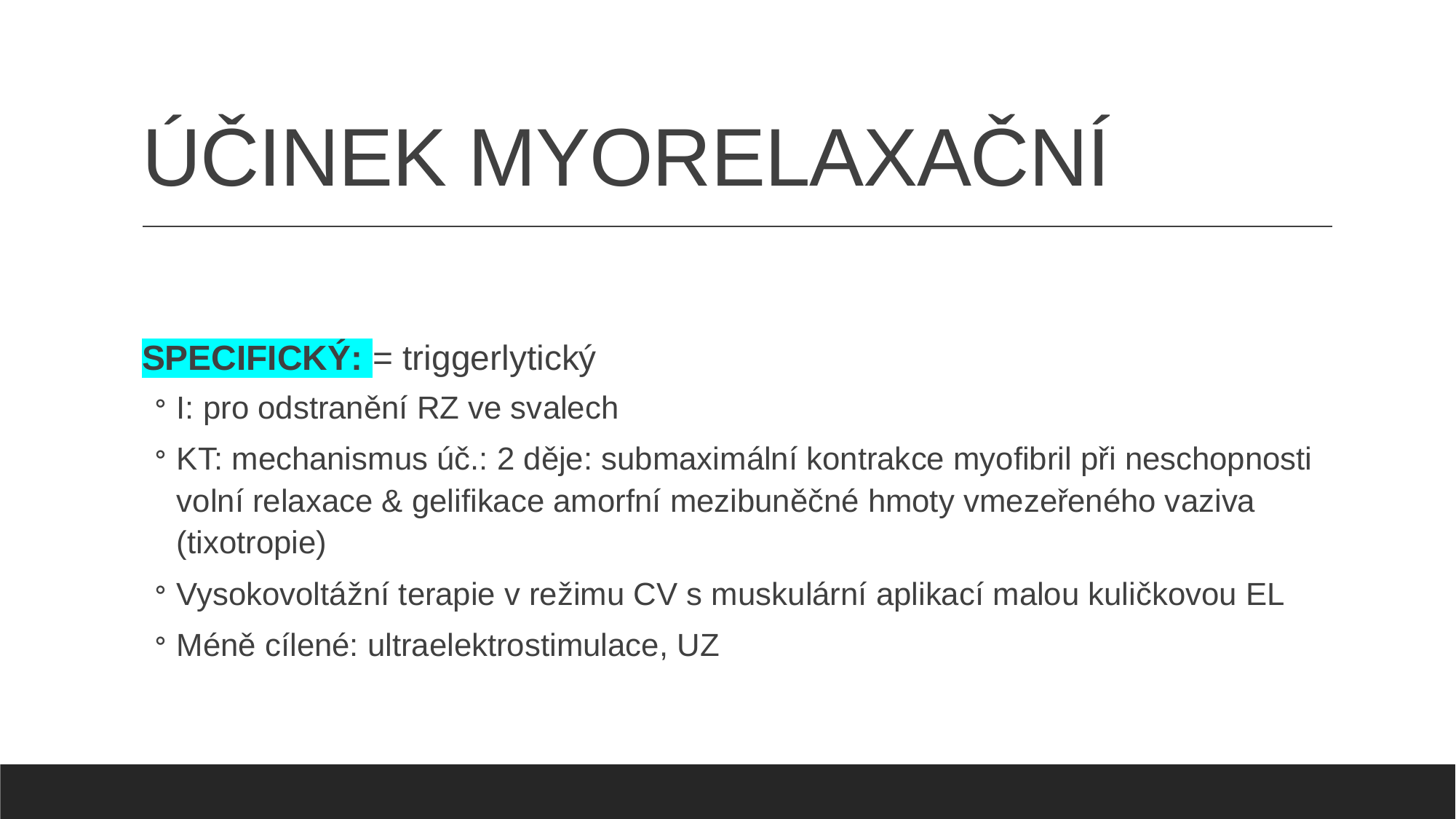

# ÚČINEK MYORELAXAČNÍ
SPECIFICKÝ: = triggerlytický
I: pro odstranění RZ ve svalech
KT: mechanismus úč.: 2 děje: submaximální kontrakce myofibril při neschopnosti volní relaxace & gelifikace amorfní mezibuněčné hmoty vmezeřeného vaziva (tixotropie)
Vysokovoltážní terapie v režimu CV s muskulární aplikací malou kuličkovou EL
Méně cílené: ultraelektrostimulace, UZ